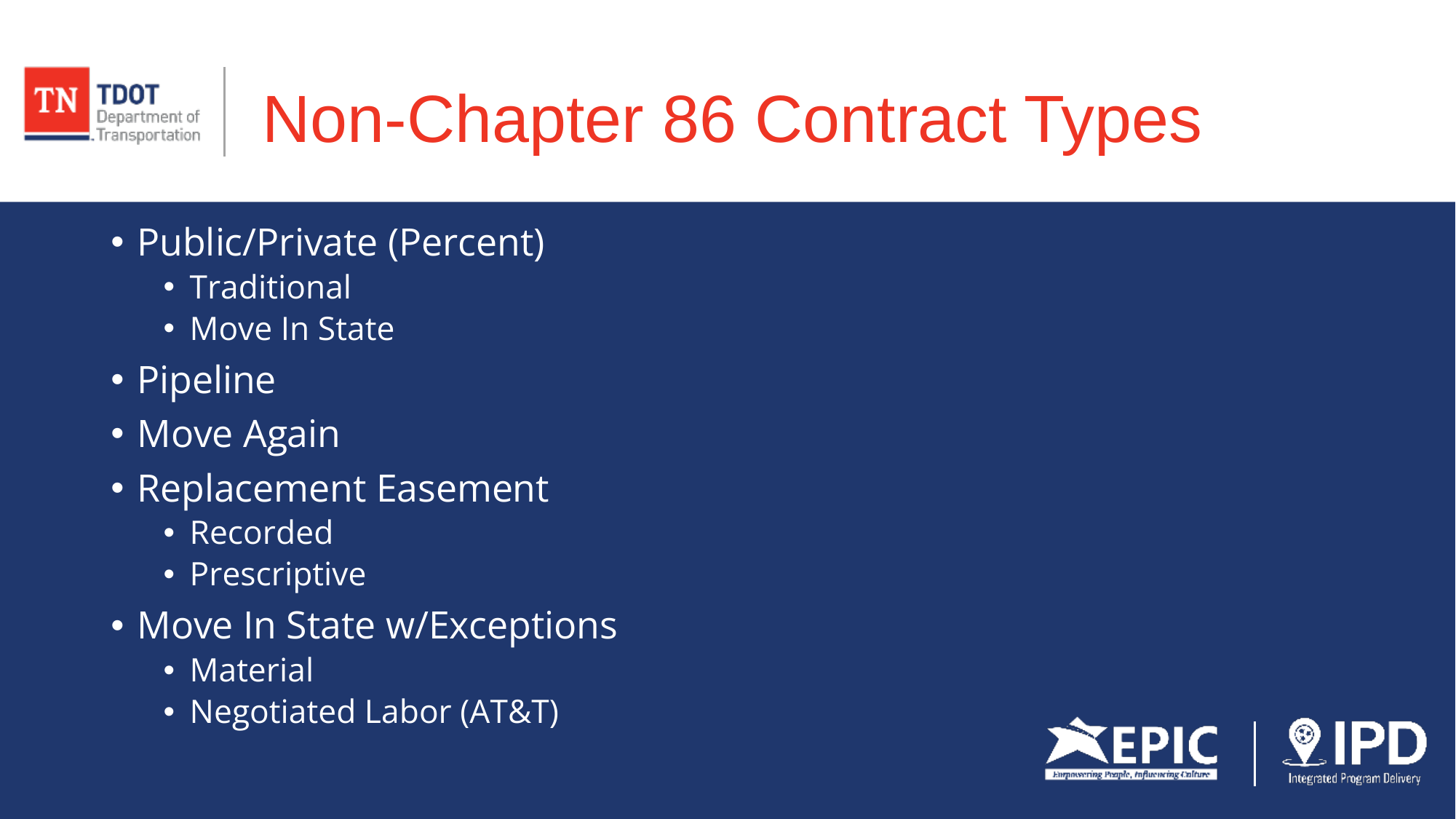

# Non-Chapter 86 Contract Types
Public/Private (Percent)
Traditional
Move In State
Pipeline
Move Again
Replacement Easement
Recorded
Prescriptive
Move In State w/Exceptions
Material
Negotiated Labor (AT&T)